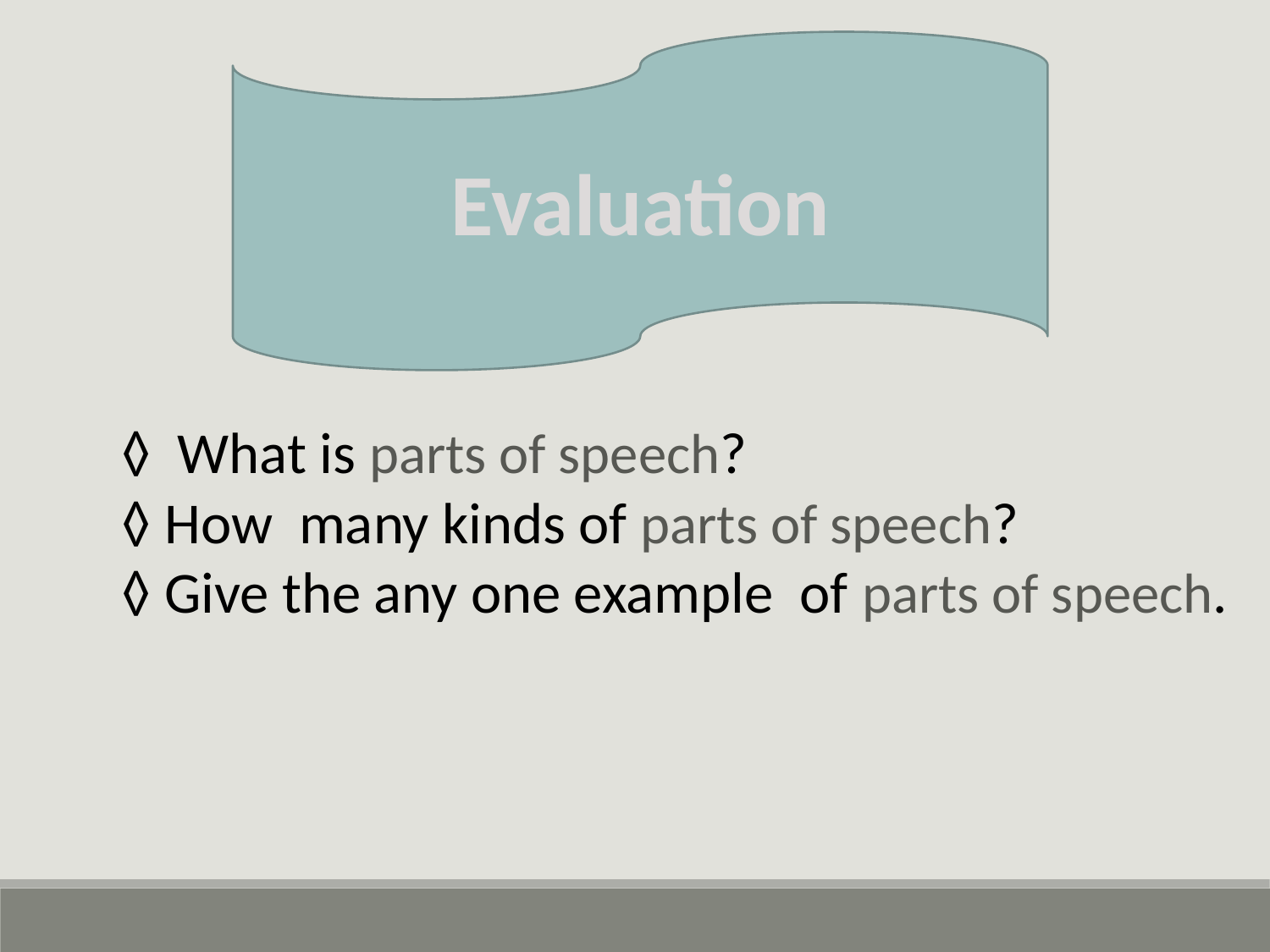

Evaluation
◊  What is parts of speech?
◊ How  many kinds of parts of speech?
◊ Give the any one example  of parts of speech.